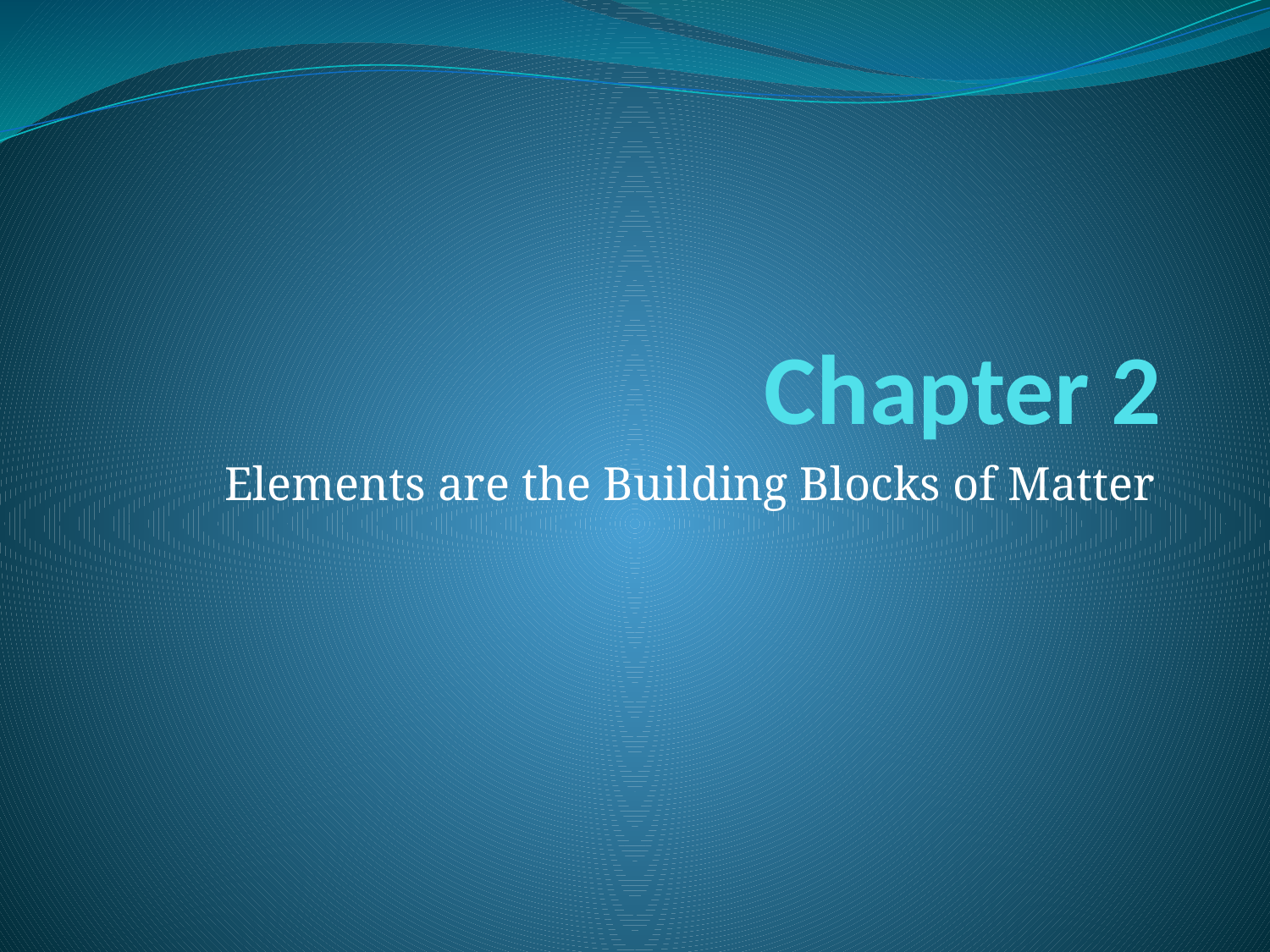

# Chapter 2
Elements are the Building Blocks of Matter